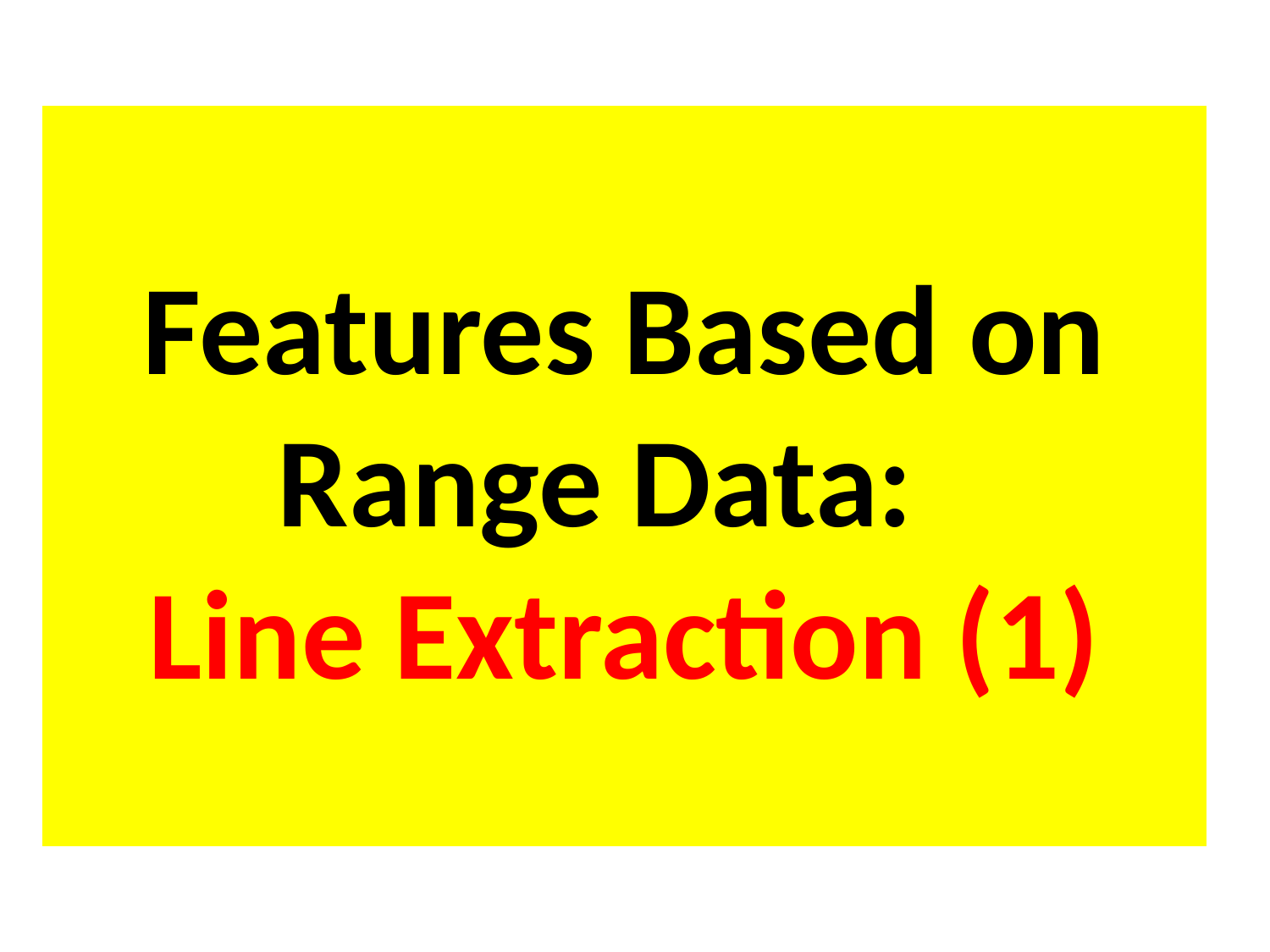

Features Based on Range Data:
Line Extraction (1)